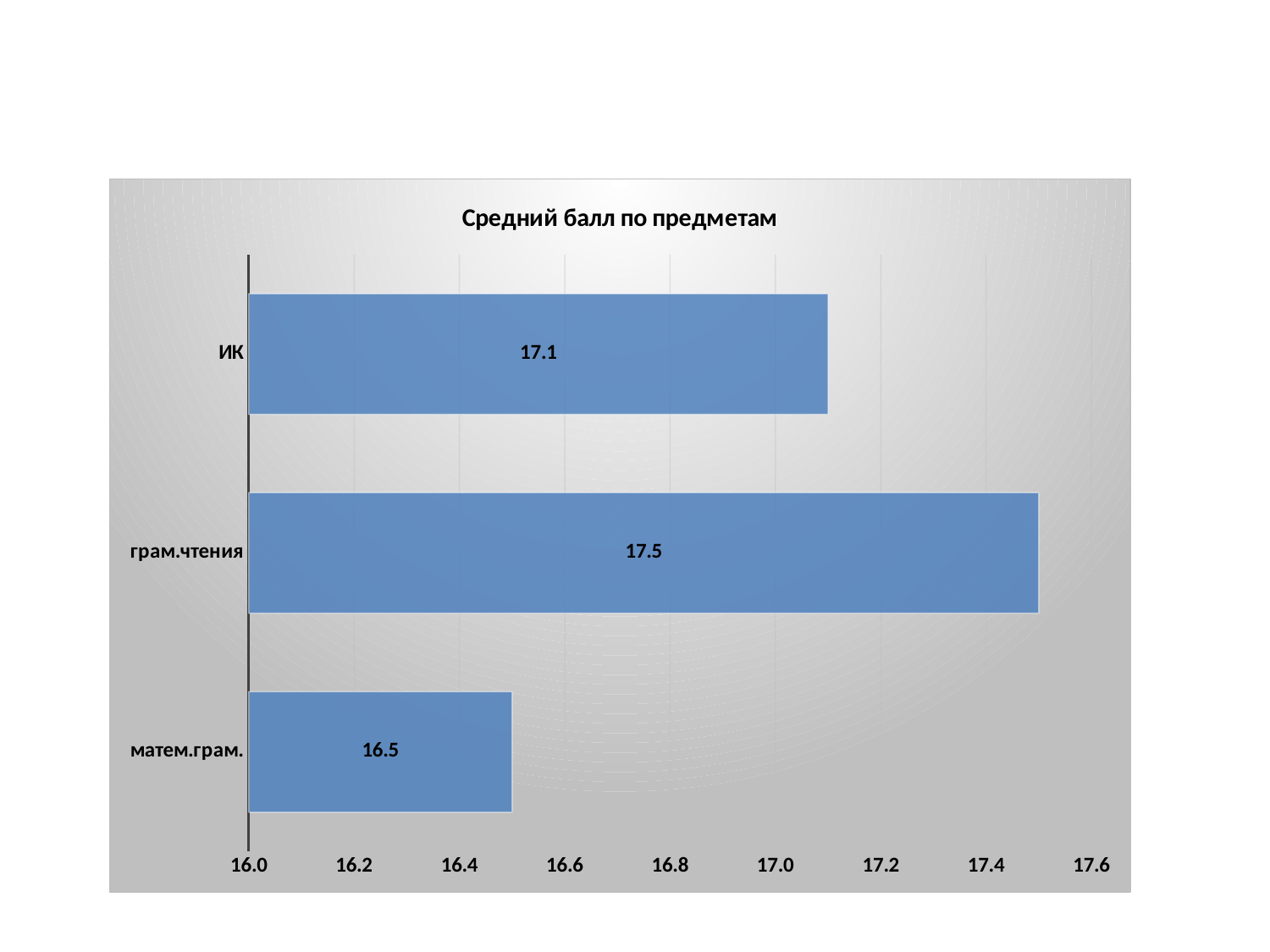

#

### Chart: Средний балл по предметам

| Category |  |
|---|---|
| матем.грам. | 16.5 |
| грам.чтения | 17.5 |
| ИК | 17.1 |